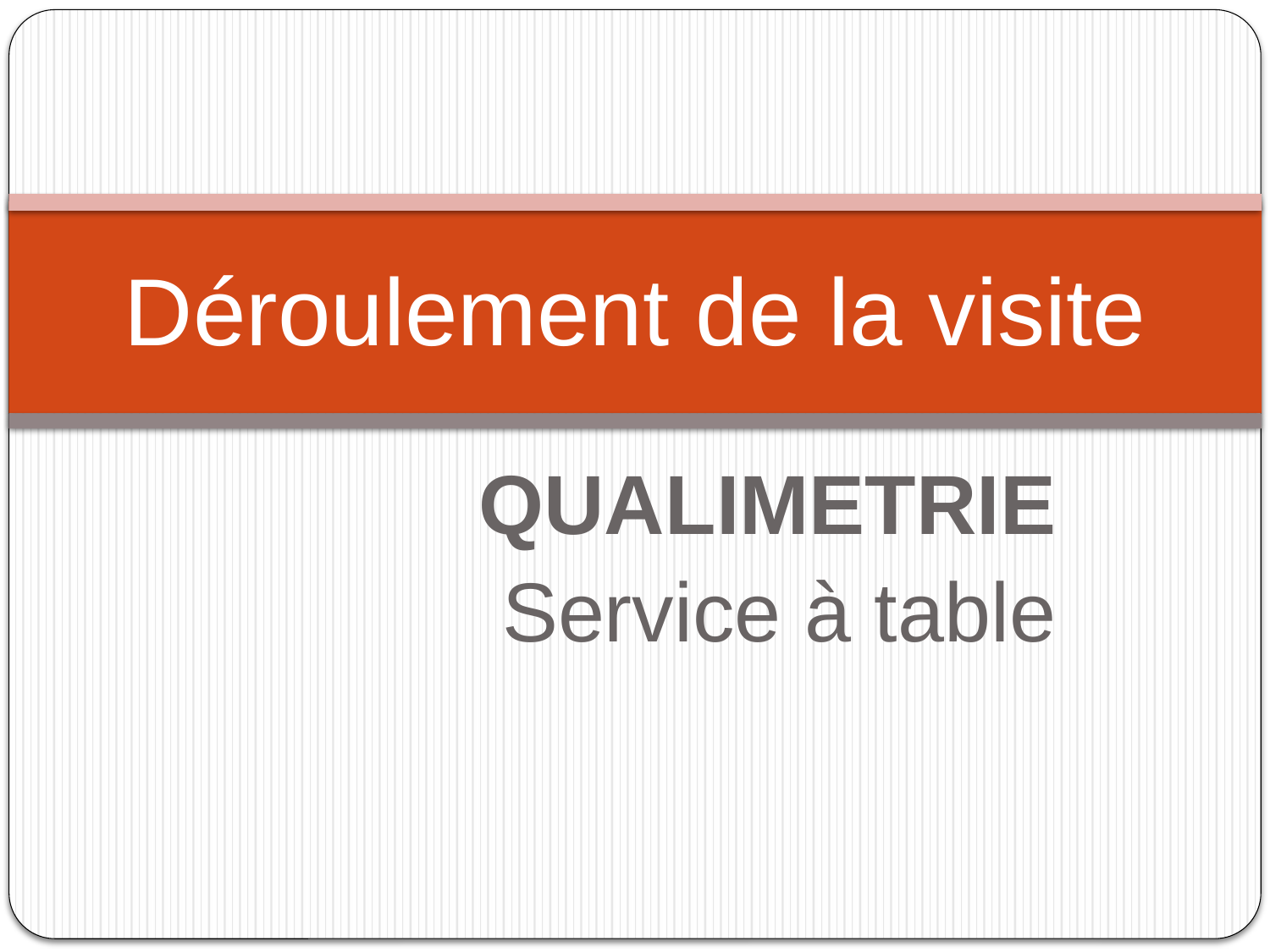

# Déroulement de la visite
QUALIMETRIE
Service à table